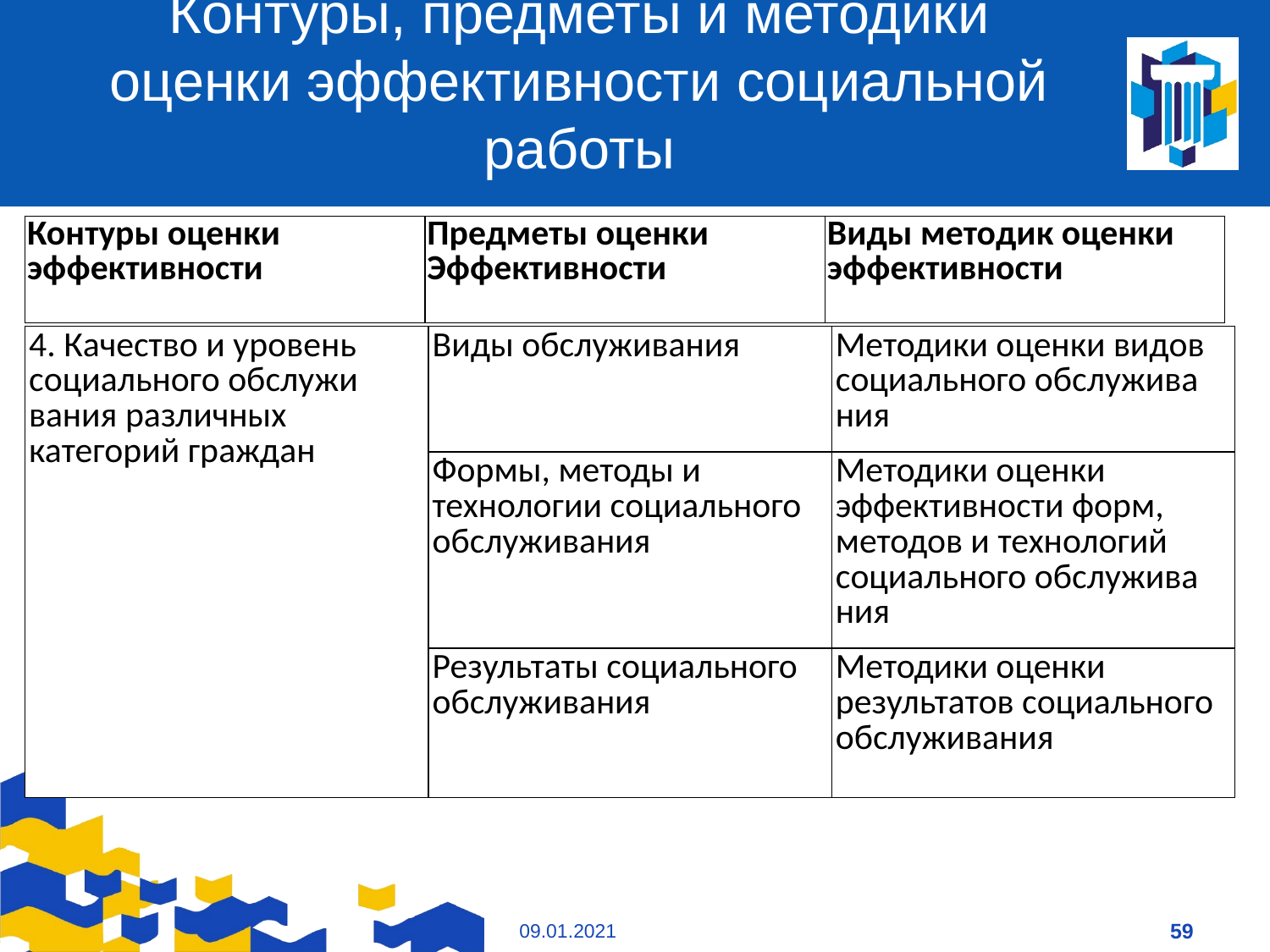

# Контуры, предметы и методики оценки эффективности социальной работы
| Контуры оценки эффек­тивности | Предметы оценки Эффективности | Виды методик оценки эффективности |
| --- | --- | --- |
| 4. Качество и уровень социального обслужи­вания различных категорий граждан | Виды обслуживания | Методики оценки видов социального обслужива­ния |
| --- | --- | --- |
|  | Формы, методы и технологии социально­го обслуживания | Методики оценки эффективности форм, методов и технологий социального обслужива­ния |
|  | Результаты социально­го обслуживания | Методики оценки результатов социаль­ного обслуживания |
09.01.2021
59